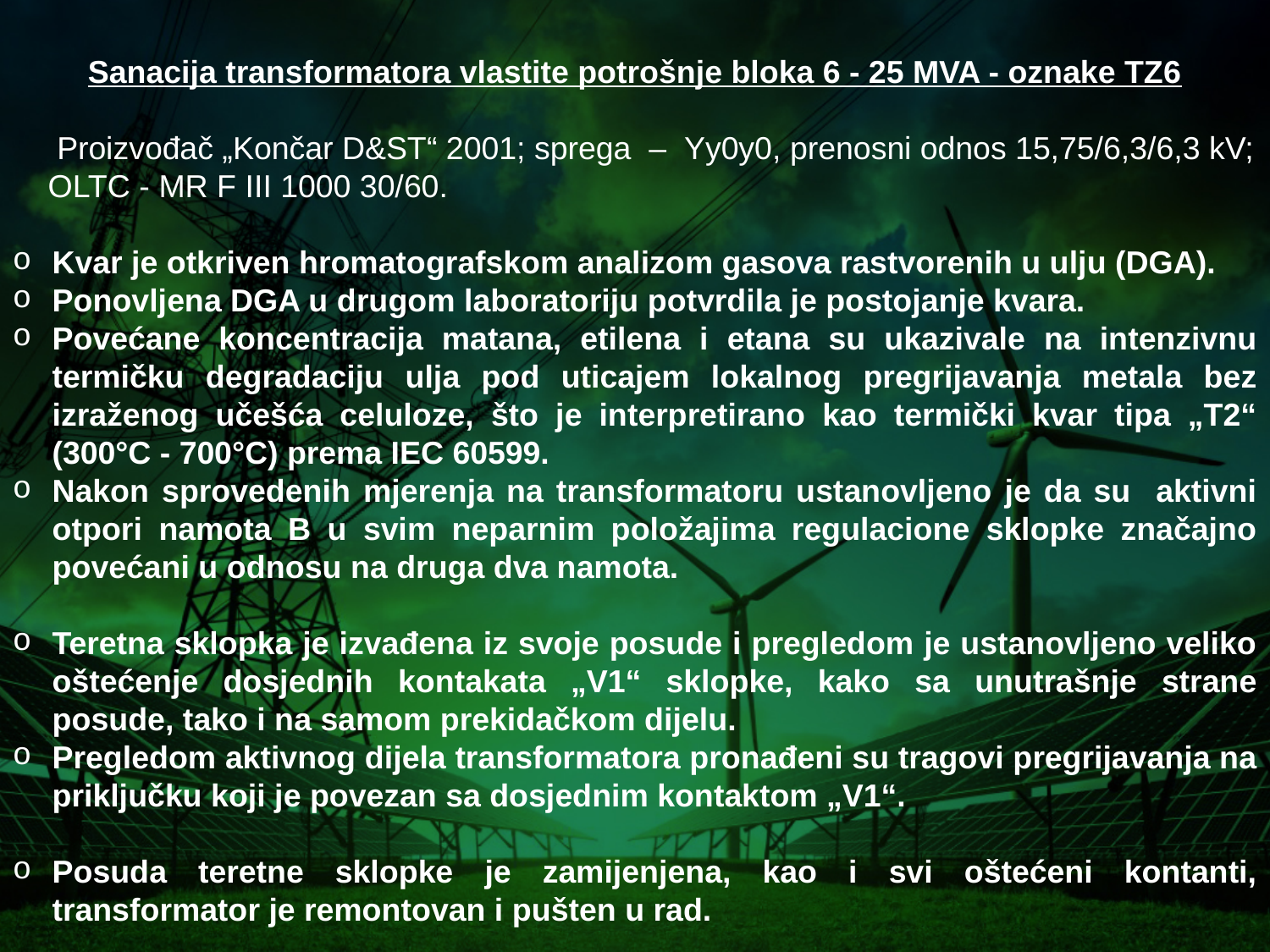

Sanacija transformatora vlastite potrošnje bloka 6 - 25 MVA - oznake TZ6

     Proizvođač „Končar D&ST“ 2001; sprega  –  Yy0y0, prenosni odnos 15,75/6,3/6,3 kV;
    OLTC - MR F III 1000 30/60.

Kvar je otkriven hromatografskom analizom gasova rastvorenih u ulju (DGA).
Ponovljena DGA u drugom laboratoriju potvrdila je postojanje kvara.
Povećane koncentracija matana, etilena i etana su ukazivale na intenzivnu termičku degradaciju ulja pod uticajem lokalnog pregrijavanja metala bez izraženog učešća celuloze, što je interpretirano kao termički kvar tipa „T2“ (300°C - 700°C) prema IEC 60599.
Nakon sprovedenih mjerenja na transformatoru ustanovljeno je da su  aktivni otpori namota B u svim neparnim položajima regulacione sklopke značajno povećani u odnosu na druga dva namota.

Teretna sklopka je izvađena iz svoje posude i pregledom je ustanovljeno veliko oštećenje dosjednih kontakata „V1“ sklopke, kako sa unutrašnje strane posude, tako i na samom prekidačkom dijelu.
Pregledom aktivnog dijela transformatora pronađeni su tragovi pregrijavanja na priključku koji je povezan sa dosjednim kontaktom „V1“.

Posuda teretne sklopke je zamijenjena, kao i svi oštećeni kontanti, transformator je remontovan i pušten u rad.